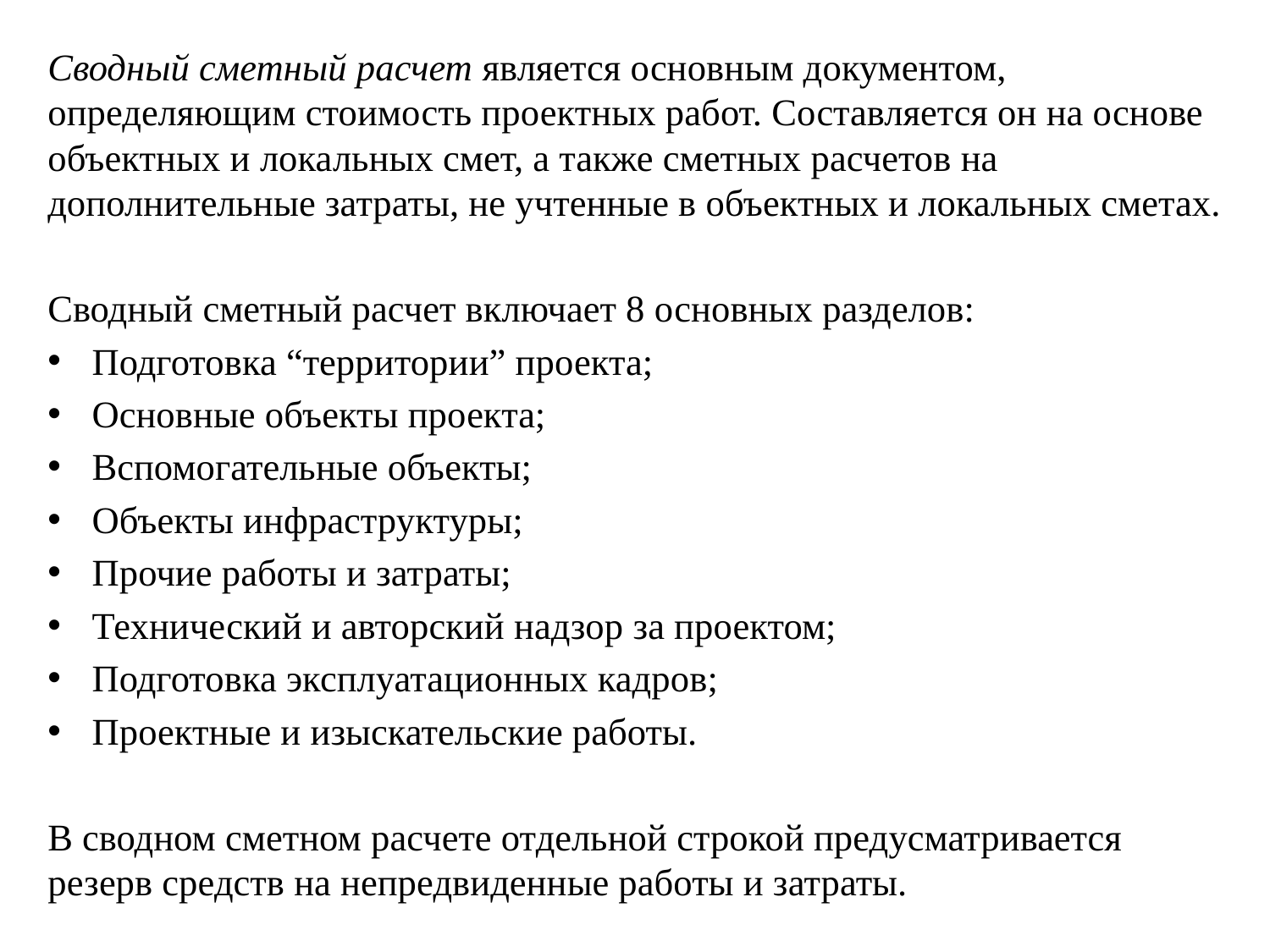

Сводный сметный расчет является основным документом, определяющим стоимость проектных работ. Составляется он на основе объектных и локальных смет, а также сметных расчетов на дополнительные затраты, не учтенные в объектных и локальных сметах.

Сводный сметный расчет включает 8 основных разделов:
Подготовка “территории” проекта;
Основные объекты проекта;
Вспомогательные объекты;
Объекты инфраструктуры;
Прочие работы и затраты;
Технический и авторский надзор за проектом;
Подготовка эксплуатационных кадров;
Проектные и изыскательские работы.

В сводном сметном расчете отдельной строкой предусматривается резерв средств на непредвиденные работы и затраты.